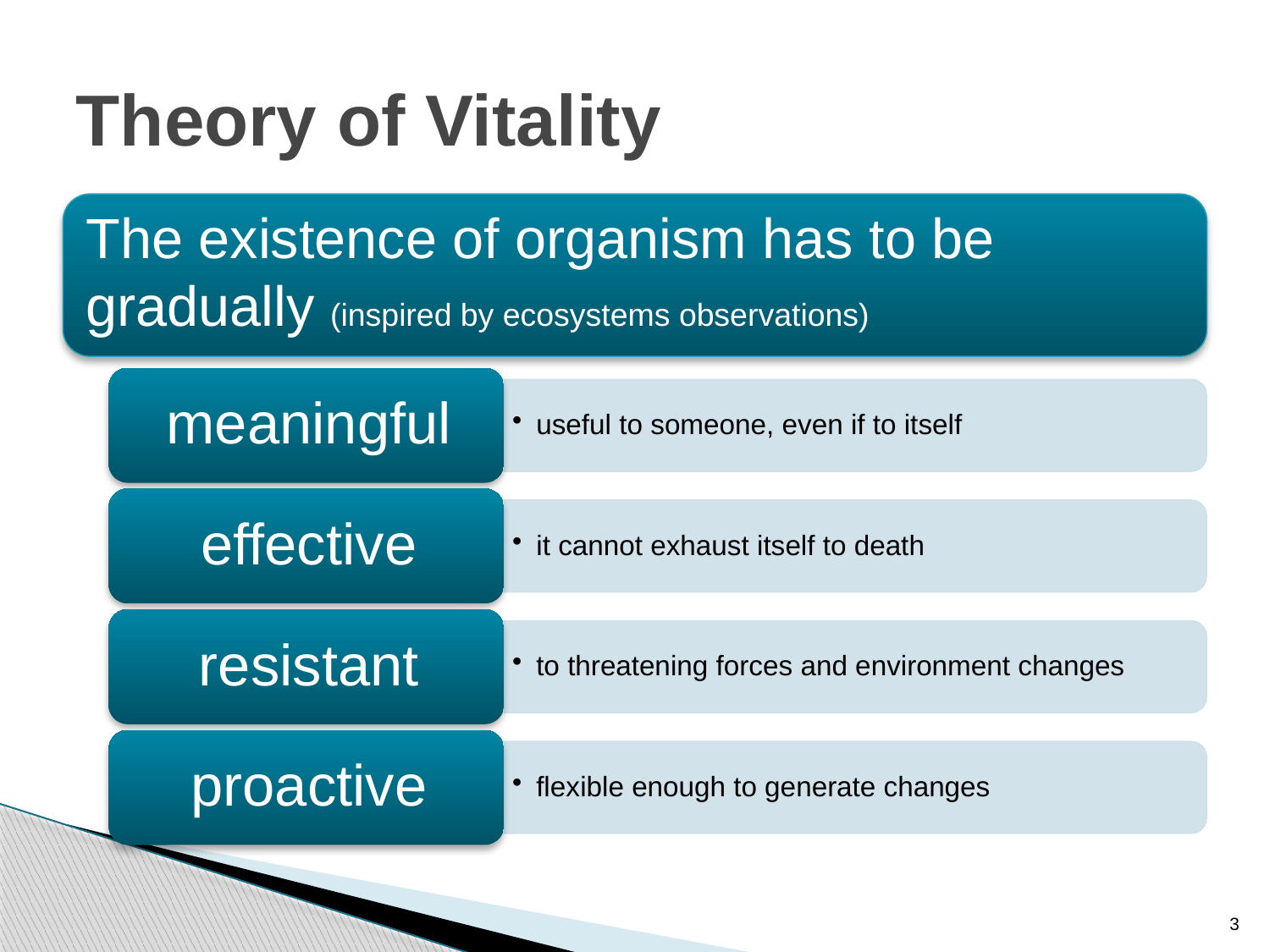

# Theory of Vitality
The existence of organism has to be gradually (inspired by ecosystems observations)
useful to someone, even if to itself
meaningful
it cannot exhaust itself to death
effective
to threatening forces and environment changes
resistant
flexible enough to generate changes
proactive
3